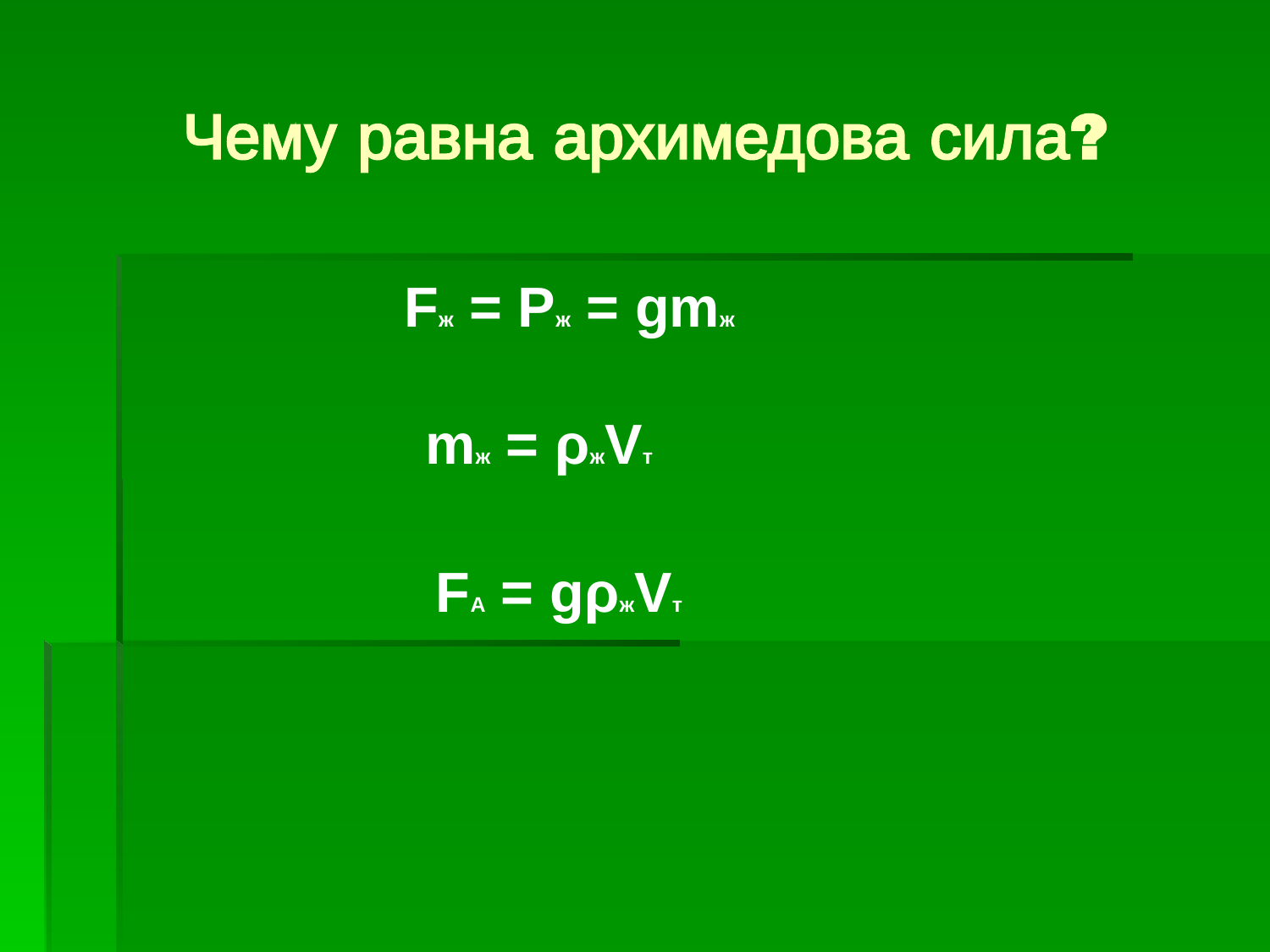

# Чему равна архимедова сила?
Fж = Pж = gmж
mж = ρжVт
FA = gρжVт